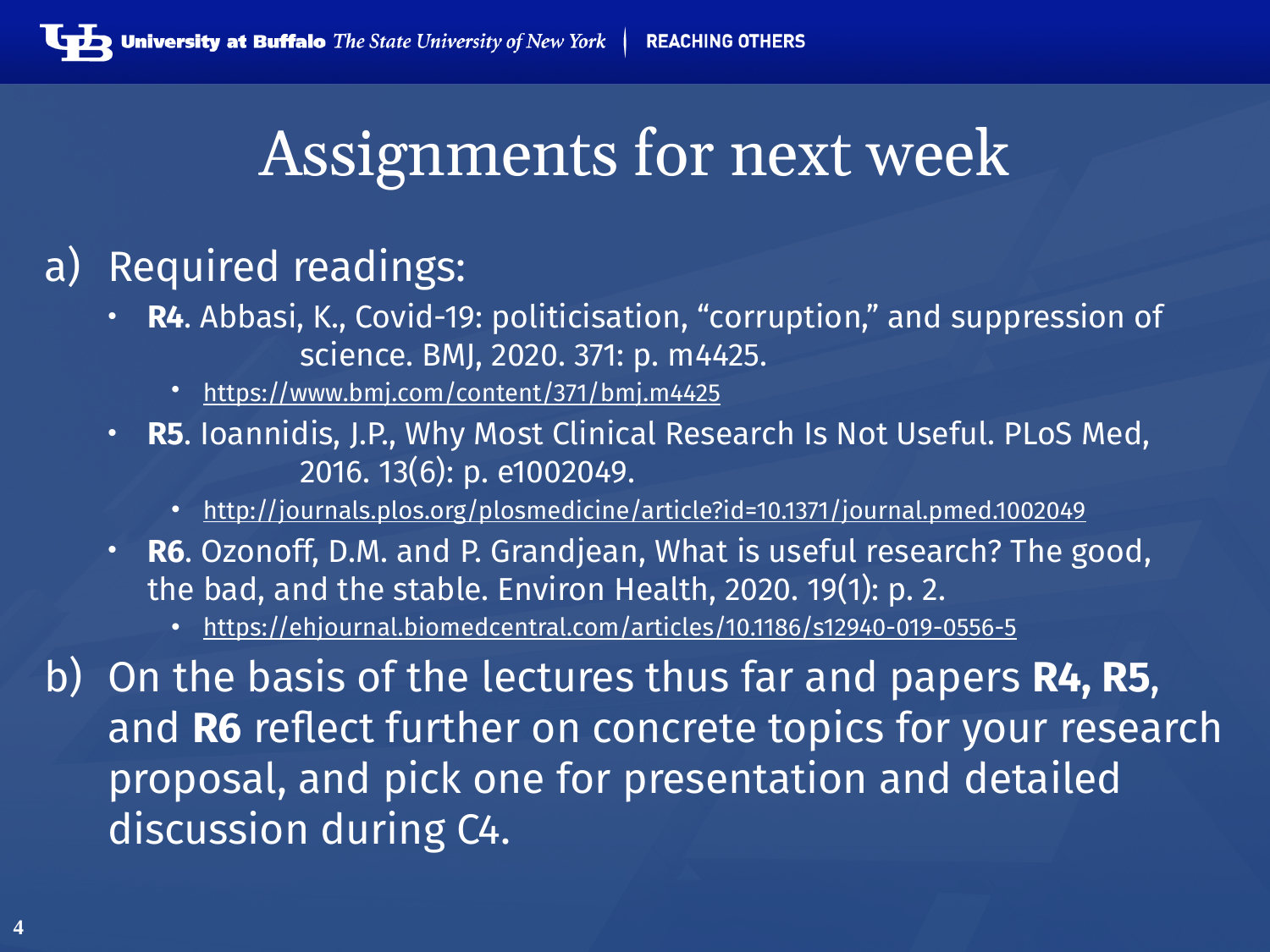

# Assignments for next week
Required readings:
R4. Abbasi, K., Covid-19: politicisation, “corruption,” and suppression of 	   science. BMJ, 2020. 371: p. m4425.
https://www.bmj.com/content/371/bmj.m4425
R5. Ioannidis, J.P., Why Most Clinical Research Is Not Useful. PLoS Med, 	   	   2016. 13(6): p. e1002049.
http://journals.plos.org/plosmedicine/article?id=10.1371/journal.pmed.1002049
R6. Ozonoff, D.M. and P. Grandjean, What is useful research? The good, 	    the bad, and the stable. Environ Health, 2020. 19(1): p. 2.
https://ehjournal.biomedcentral.com/articles/10.1186/s12940-019-0556-5
On the basis of the lectures thus far and papers R4, R5, and R6 reflect further on concrete topics for your research proposal, and pick one for presentation and detailed discussion during C4.
4